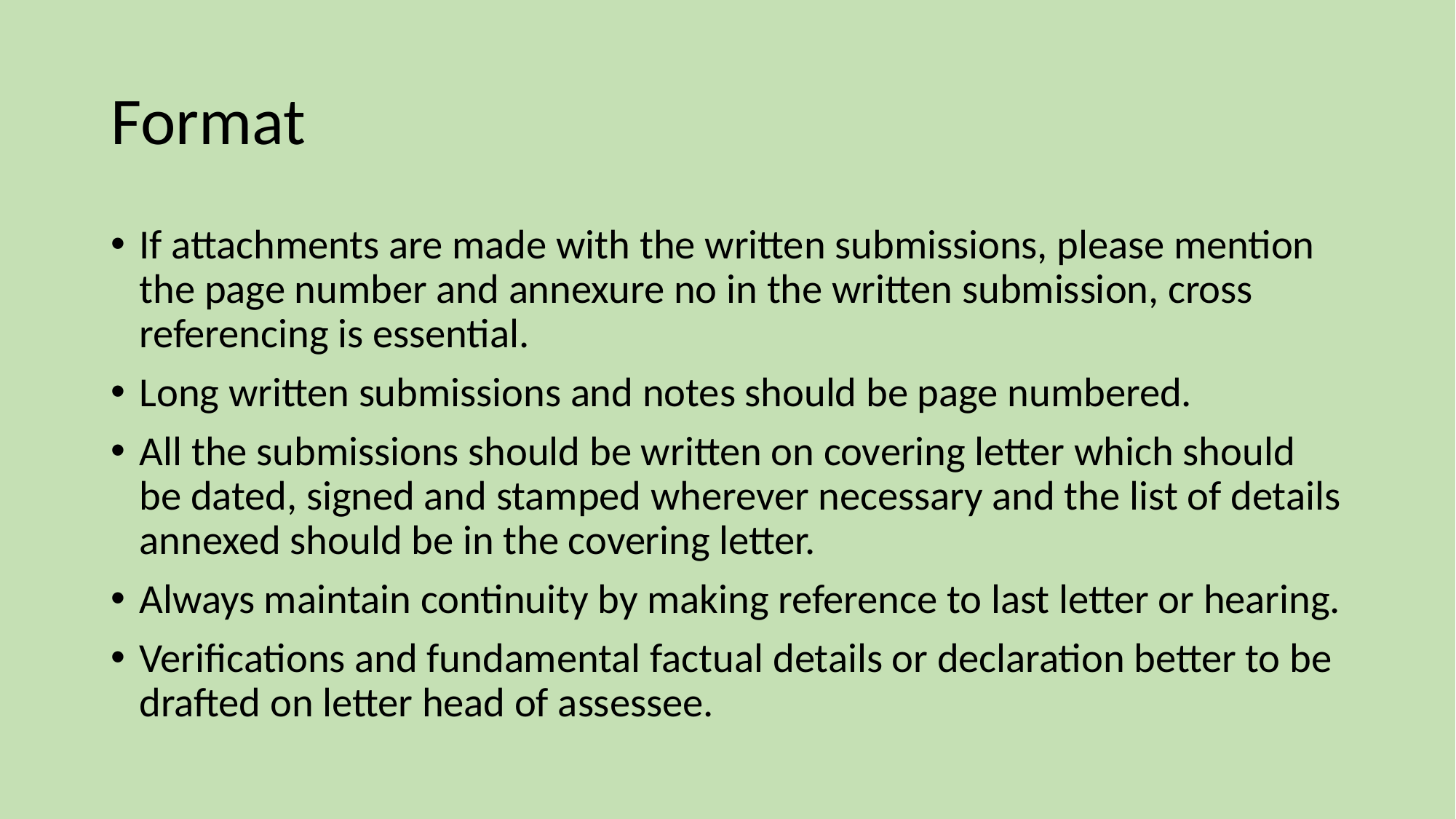

# Format
If attachments are made with the written submissions, please mention the page number and annexure no in the written submission, cross referencing is essential.
Long written submissions and notes should be page numbered.
All the submissions should be written on covering letter which should be dated, signed and stamped wherever necessary and the list of details annexed should be in the covering letter.
Always maintain continuity by making reference to last letter or hearing.
Verifications and fundamental factual details or declaration better to be drafted on letter head of assessee.